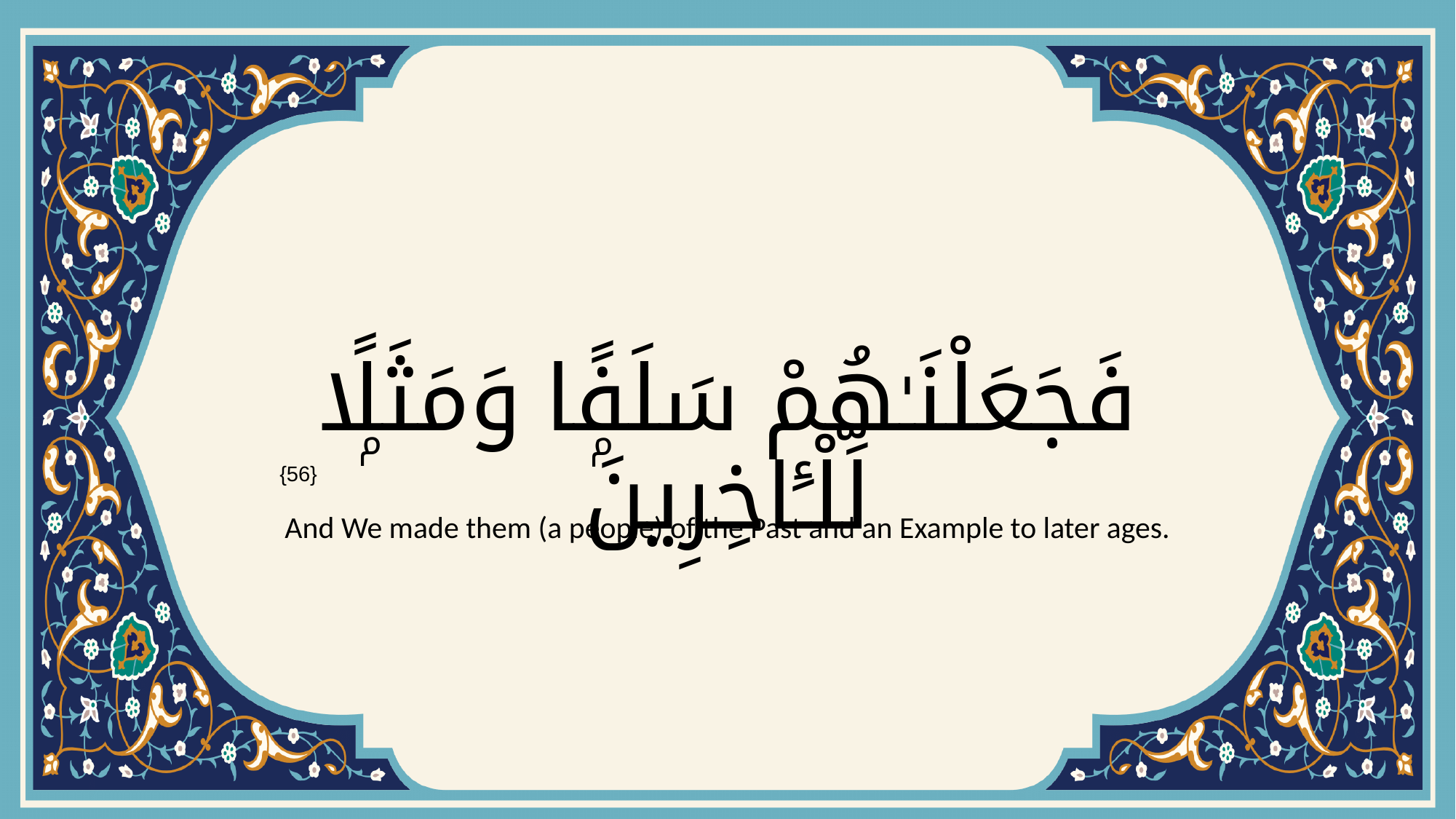

# فَجَعَلْنَـٰهُمْ سَلَفًۭا وَمَثَلًۭا لِّلْـَٔاخِرِينَ
{56}
And We made them (a people) of the Past and an Example to later ages.